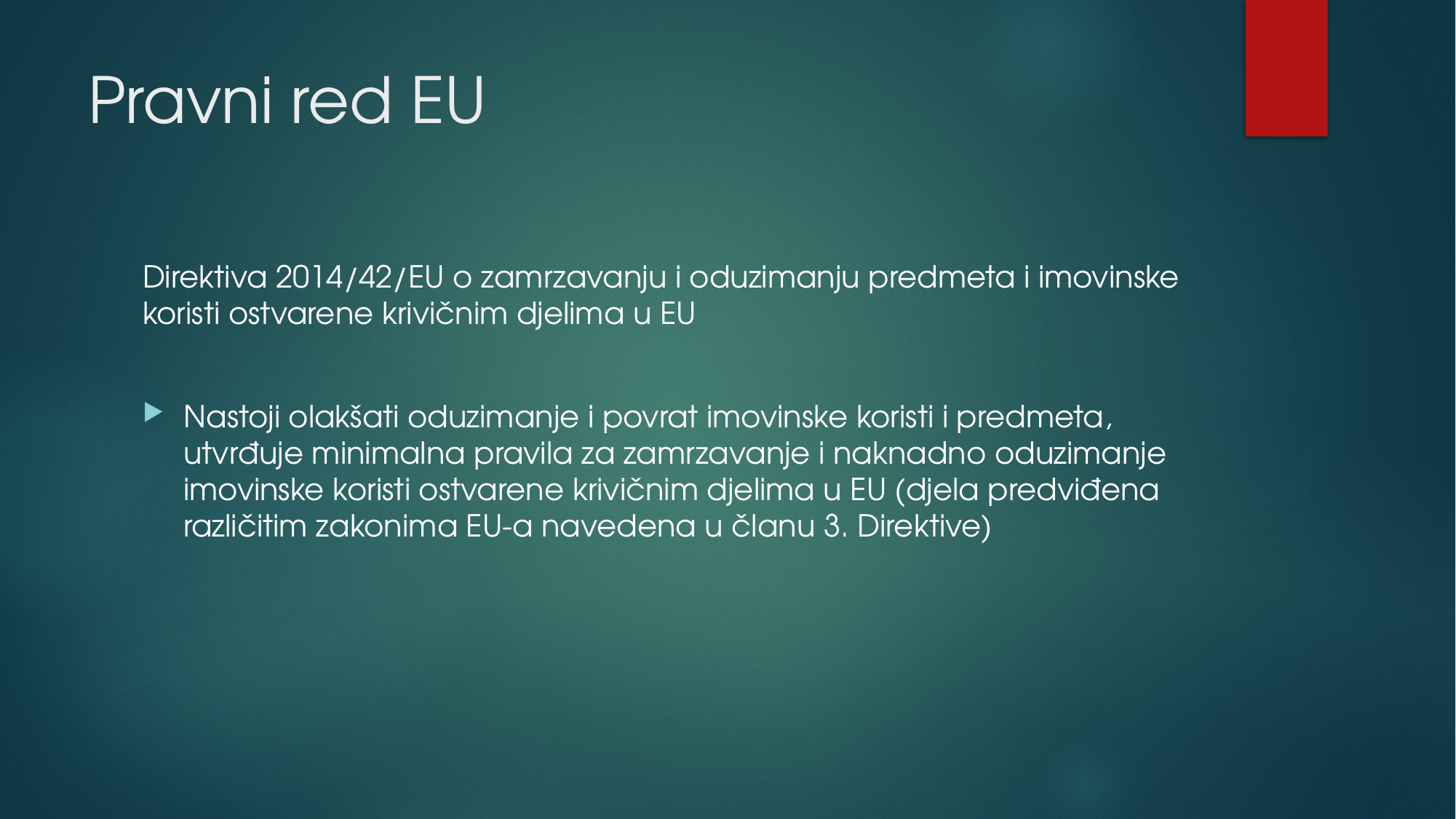

# Pravni red EU

Direktiva 2014/42/EU o zamrzavanju i oduzimanju predmeta i imovinske koristi ostvarene krivičnim djelima u EU

Nastoji olakšati oduzimanje i povrat imovinske koristi i predmeta, utvrđuje minimalna pravila za zamrzavanje i naknadno oduzimanje imovinske koristi ostvarene krivičnim djelima u EU (djela predviđena različitim zakonima EU-a navedena u članu 3. Direktive)